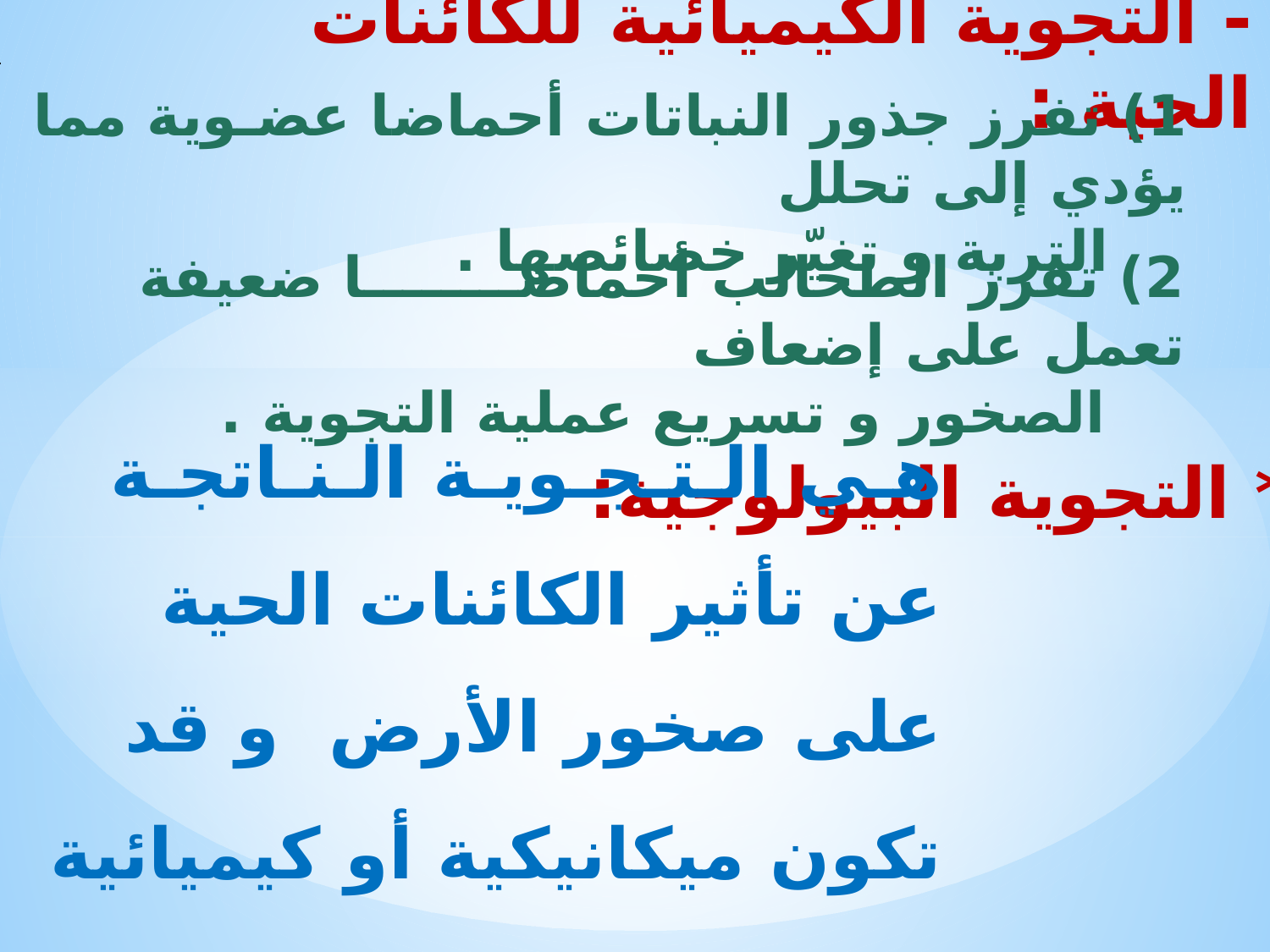

- التجوية الكيميائية للكائنات الحية :

1) تفرز جذور النباتات أحماضا عضـوية مما يؤدي إلى تحلل
    التربة و تغيّر خصائصها .

2) تفرز الطحالب أحماضــــــــا ضعيفة تعمل على إضعاف
    الصخور و تسريع عملية التجوية .

* التجوية البيولوجية:
هـي الـتـجـويـة الـنـاتجـة عن تأثير الكائنات الحية على صخور الأرض  و قد تكون ميكانيكية أو كيميائية .